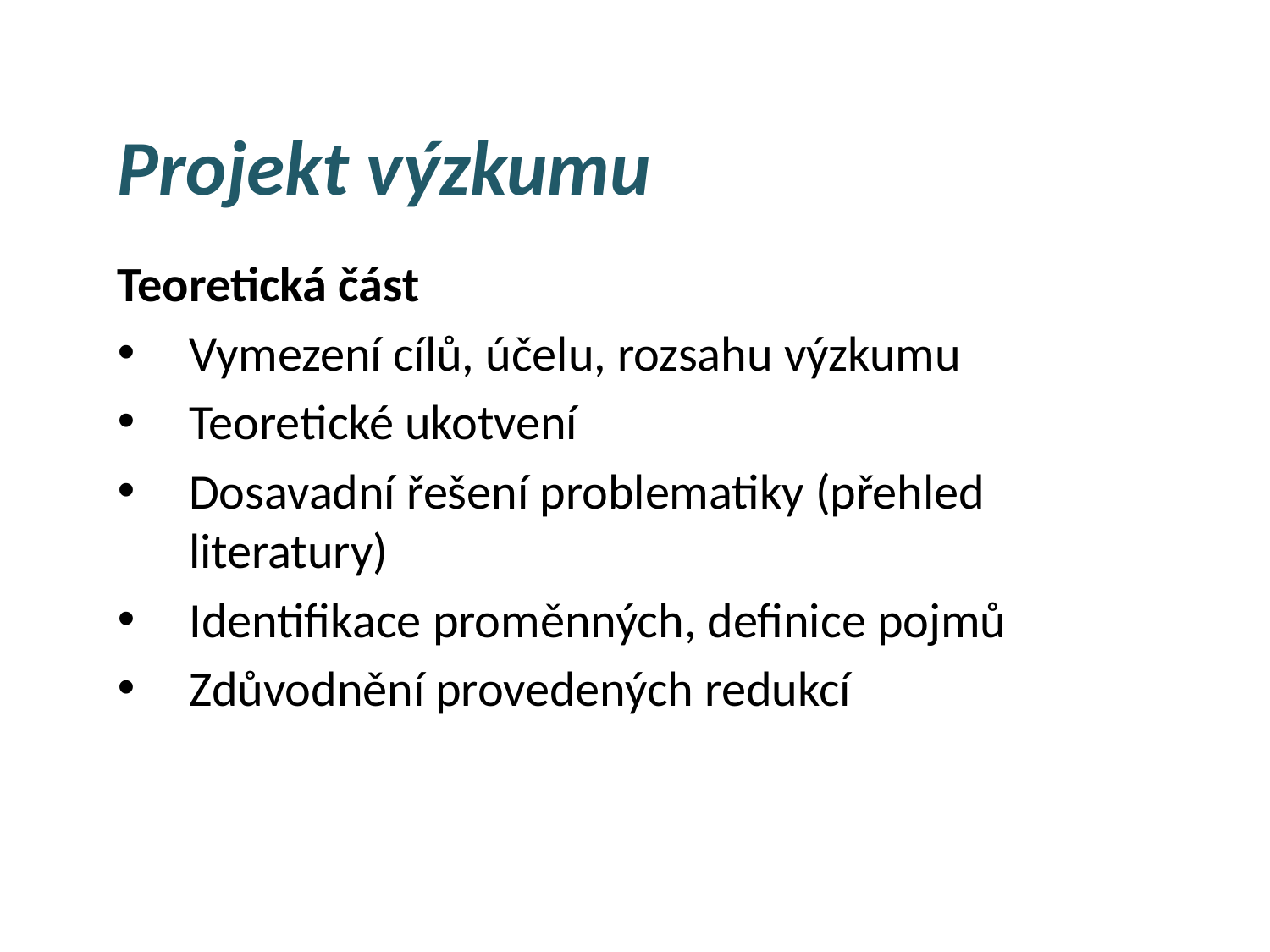

# Projekt výzkumu
Teoretická část
Vymezení cílů, účelu, rozsahu výzkumu
Teoretické ukotvení
Dosavadní řešení problematiky (přehled literatury)
Identifikace proměnných, definice pojmů
Zdůvodnění provedených redukcí